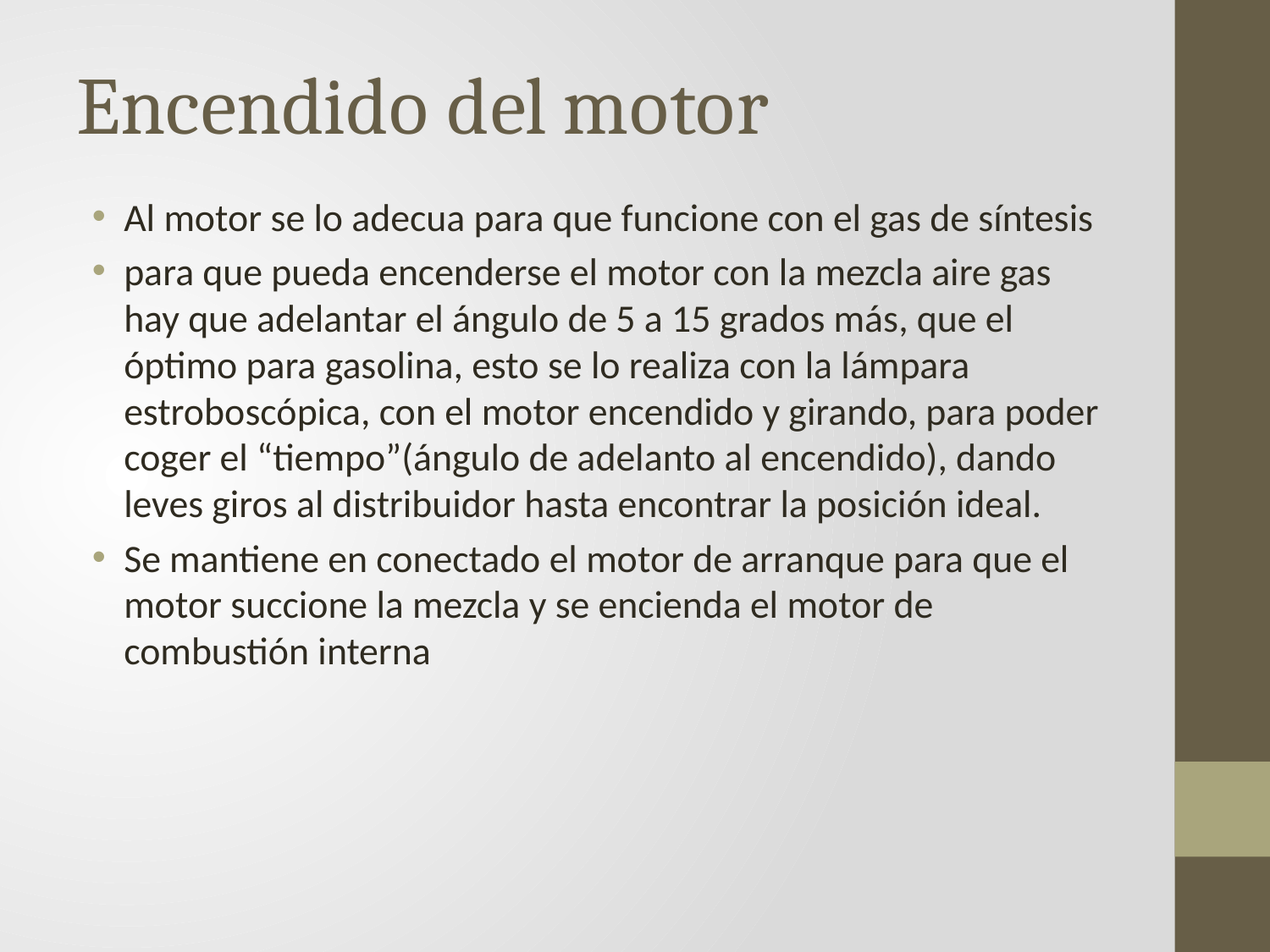

# Encendido del motor
Al motor se lo adecua para que funcione con el gas de síntesis
para que pueda encenderse el motor con la mezcla aire gas hay que adelantar el ángulo de 5 a 15 grados más, que el óptimo para gasolina, esto se lo realiza con la lámpara estroboscópica, con el motor encendido y girando, para poder coger el “tiempo”(ángulo de adelanto al encendido), dando leves giros al distribuidor hasta encontrar la posición ideal.
Se mantiene en conectado el motor de arranque para que el motor succione la mezcla y se encienda el motor de combustión interna